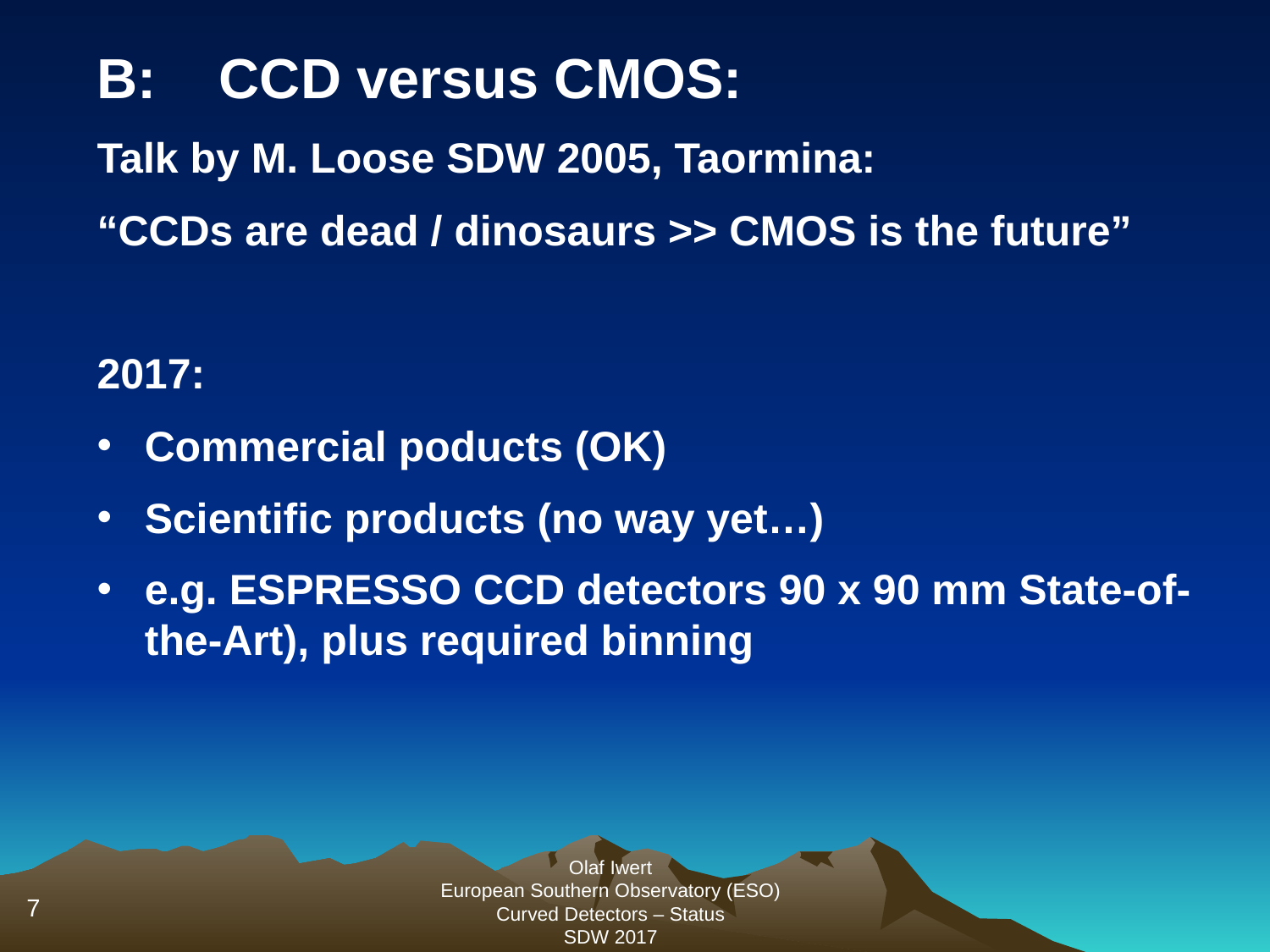

B:    CCD versus CMOS:
Talk by M. Loose SDW 2005, Taormina:
“CCDs are dead / dinosaurs >> CMOS is the future”

2017:
Commercial poducts (OK)
Scientific products (no way yet…)
e.g. ESPRESSO CCD detectors 90 x 90 mm State-of-the-Art), plus required binning